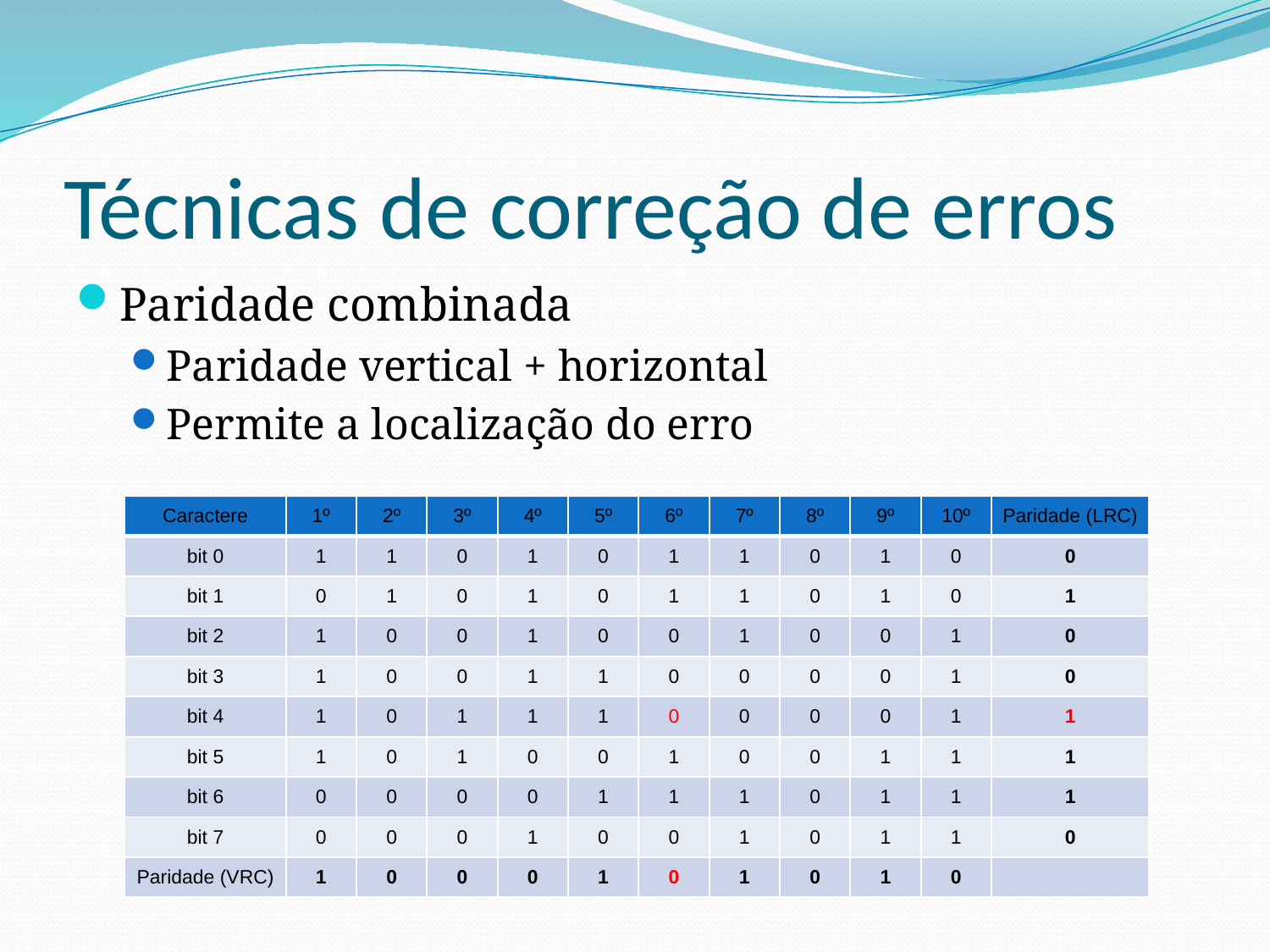

# Técnicas de correção de erros
Paridade combinada
Paridade vertical + horizontal
Permite a localização do erro
| Caractere | 1º | 2º | 3º | 4º | 5º | 6º | 7º | 8º | 9º | 10º | Paridade (LRC) |
| --- | --- | --- | --- | --- | --- | --- | --- | --- | --- | --- | --- |
| bit 0 | 1 | 1 | 0 | 1 | 0 | 1 | 1 | 0 | 1 | 0 | 0 |
| bit 1 | 0 | 1 | 0 | 1 | 0 | 1 | 1 | 0 | 1 | 0 | 1 |
| bit 2 | 1 | 0 | 0 | 1 | 0 | 0 | 1 | 0 | 0 | 1 | 0 |
| bit 3 | 1 | 0 | 0 | 1 | 1 | 0 | 0 | 0 | 0 | 1 | 0 |
| bit 4 | 1 | 0 | 1 | 1 | 1 | 1 | 0 | 0 | 0 | 1 | 0 |
| bit 5 | 1 | 0 | 1 | 0 | 0 | 1 | 0 | 0 | 1 | 1 | 1 |
| bit 6 | 0 | 0 | 0 | 0 | 1 | 1 | 1 | 0 | 1 | 1 | 1 |
| bit 7 | 0 | 0 | 0 | 1 | 0 | 0 | 1 | 0 | 1 | 1 | 0 |
| Paridade (VRC) | 1 | 0 | 0 | 0 | 1 | 1 | 1 | 0 | 1 | 0 |  |
| Caractere | 1º | 2º | 3º | 4º | 5º | 6º | 7º | 8º | 9º | 10º | Paridade (LRC) |
| --- | --- | --- | --- | --- | --- | --- | --- | --- | --- | --- | --- |
| bit 0 | 1 | 1 | 0 | 1 | 0 | 1 | 1 | 0 | 1 | 0 | 0 |
| bit 1 | 0 | 1 | 0 | 1 | 0 | 1 | 1 | 0 | 1 | 0 | 1 |
| bit 2 | 1 | 0 | 0 | 1 | 0 | 0 | 1 | 0 | 0 | 1 | 0 |
| bit 3 | 1 | 0 | 0 | 1 | 1 | 0 | 0 | 0 | 0 | 1 | 0 |
| bit 4 | 1 | 0 | 1 | 1 | 1 | 0 | 0 | 0 | 0 | 1 | 1 |
| bit 5 | 1 | 0 | 1 | 0 | 0 | 1 | 0 | 0 | 1 | 1 | 1 |
| bit 6 | 0 | 0 | 0 | 0 | 1 | 1 | 1 | 0 | 1 | 1 | 1 |
| bit 7 | 0 | 0 | 0 | 1 | 0 | 0 | 1 | 0 | 1 | 1 | 0 |
| Paridade (VRC) | 1 | 0 | 0 | 0 | 1 | 0 | 1 | 0 | 1 | 0 |  |